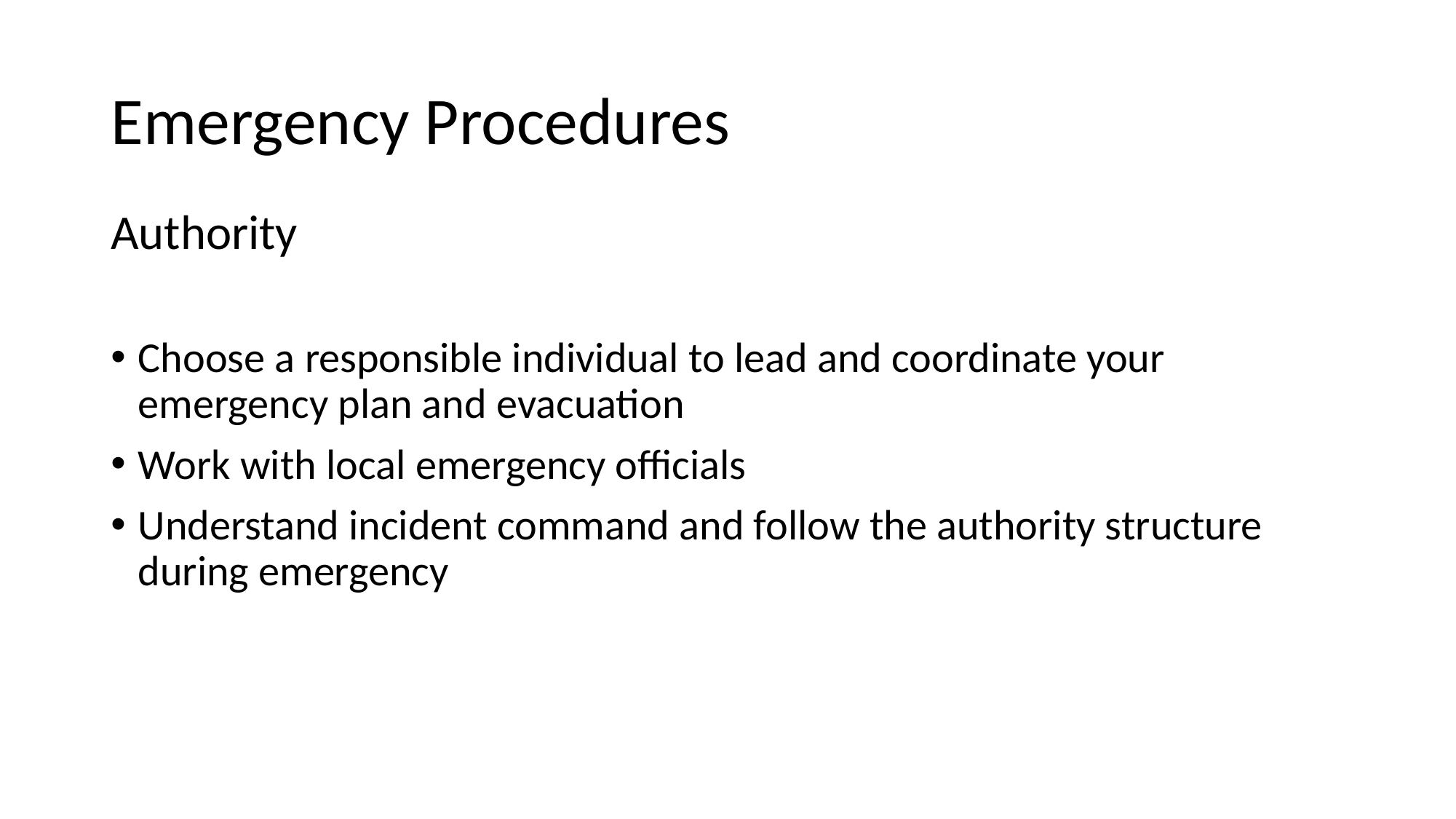

# Emergency Procedures
Authority

Choose a responsible individual to lead and coordinate your emergency plan and evacuation
Work with local emergency officials
Understand incident command and follow the authority structure during emergency